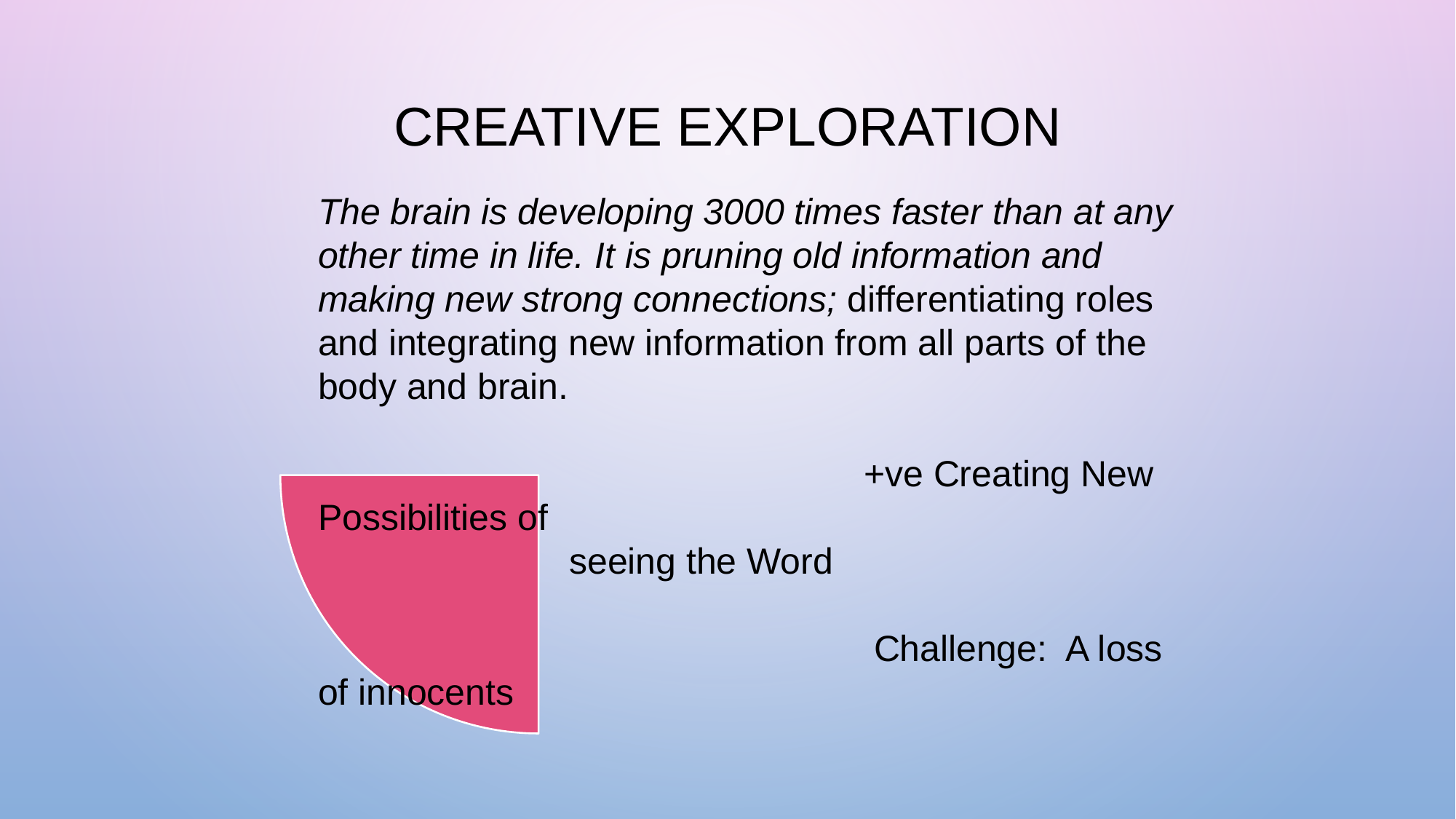

# Creative Exploration
The brain is developing 3000 times faster than at any other time in life. It is pruning old information and making new strong connections; differentiating roles and integrating new information from all parts of the body and brain.

					+ve Creating New Possibilities of 							              seeing the Word

					 Challenge:  A loss of innocents